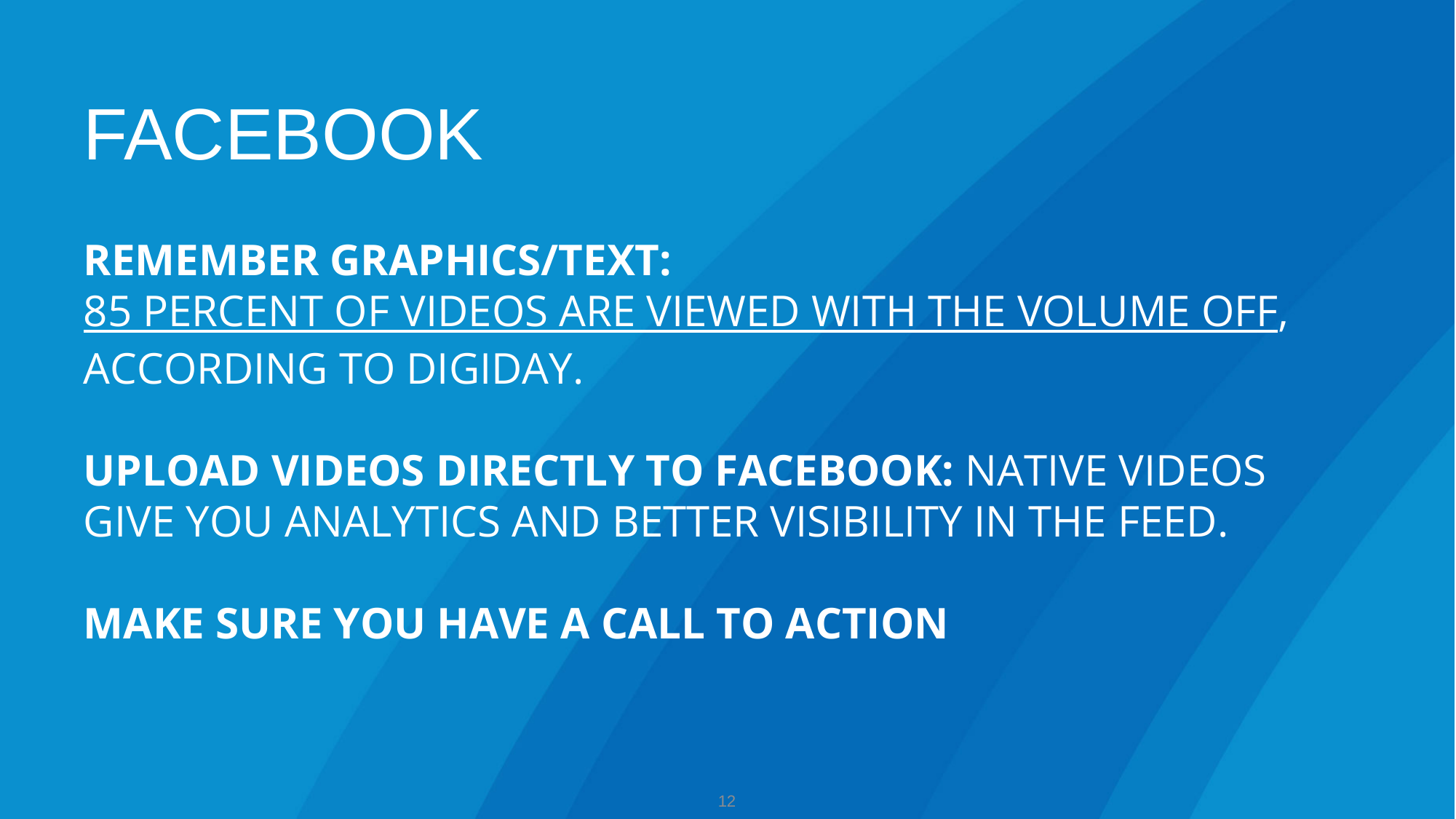

# FACEBOOK Remember graphics/text: 85 percent of videos are viewed with the volume off, according to Digiday. Upload videos directly to Facebook: Native videos give you analytics and better visibility in the feed. Make sure you have a call to action
12